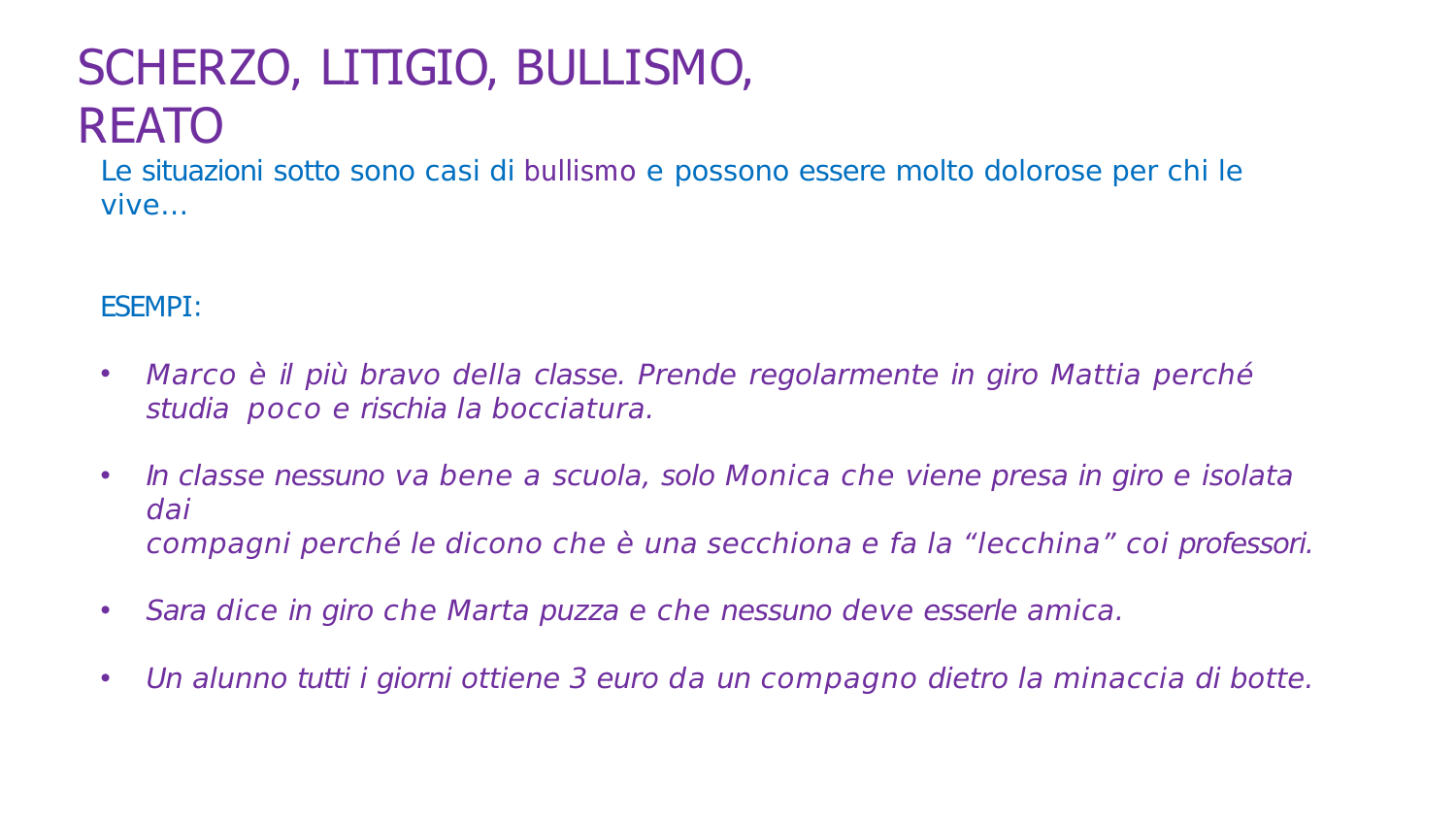

# SCHERZO, LITIGIO, BULLISMO, REATO
Le situazioni sotto sono casi di bullismo e possono essere molto dolorose per chi le vive…
ESEMPI:

Marco è il più bravo della classe. Prende regolarmente in giro Mattia perché studia  poco e rischia la bocciatura.

In classe nessuno va bene a scuola, solo Monica che viene presa in giro e isolata dai
compagni perché le dicono che è una secchiona e fa la “lecchina” coi professori.

Sara dice in giro che Marta puzza e che nessuno deve esserle amica.

Un alunno tutti i giorni ottiene 3 euro da un compagno dietro la minaccia di botte.